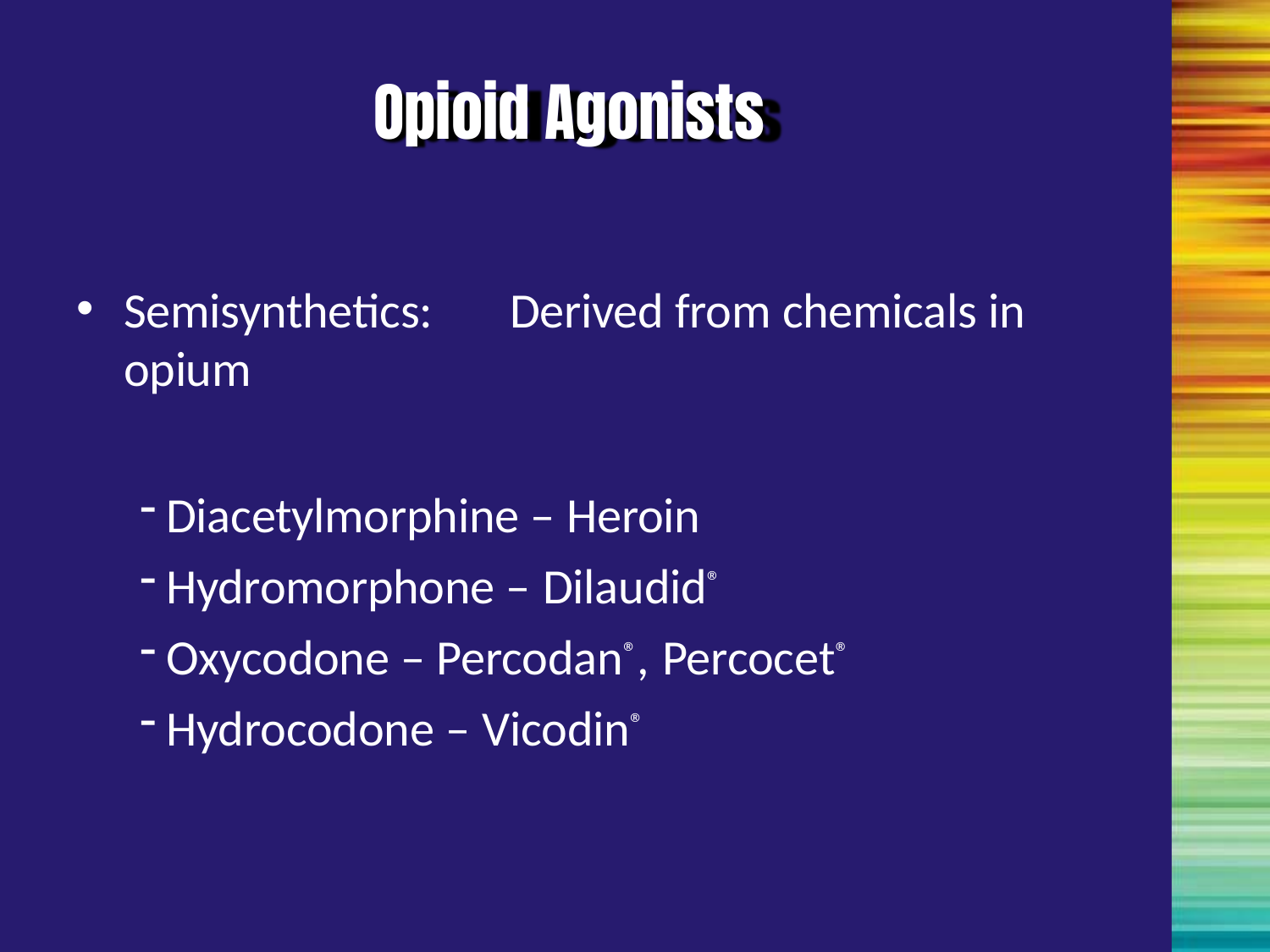

# Opioid Agonists
Semisynthetics:	Derived from chemicals in opium

Diacetylmorphine – Heroin
Hydromorphone – Dilaudid®
Oxycodone – Percodan®, Percocet®
Hydrocodone – Vicodin®